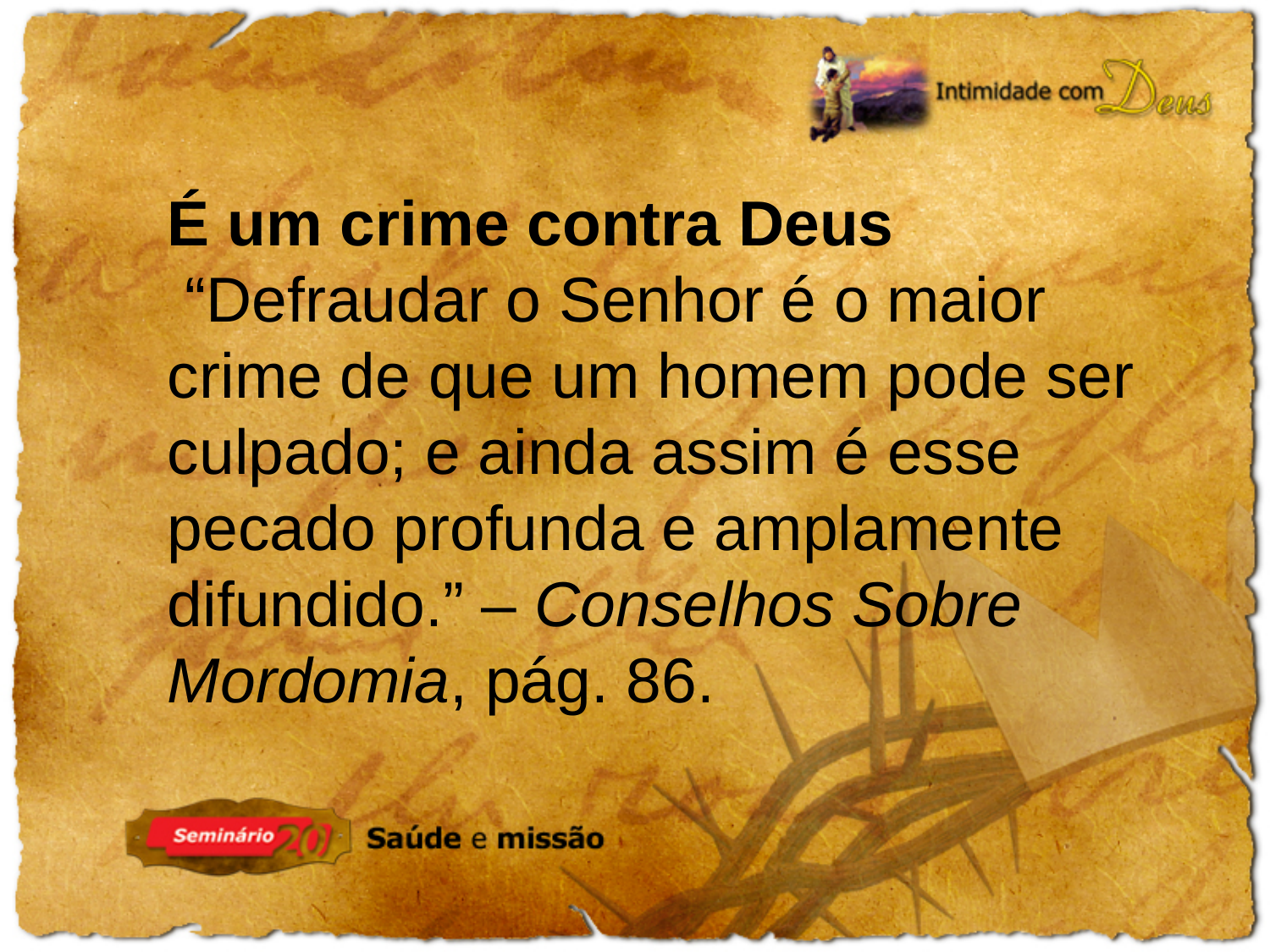

É um crime contra Deus
 “Defraudar o Senhor é o maior crime de que um homem pode ser culpado; e ainda assim é esse pecado profunda e amplamente difundido.” – Conselhos Sobre Mordomia, pág. 86.